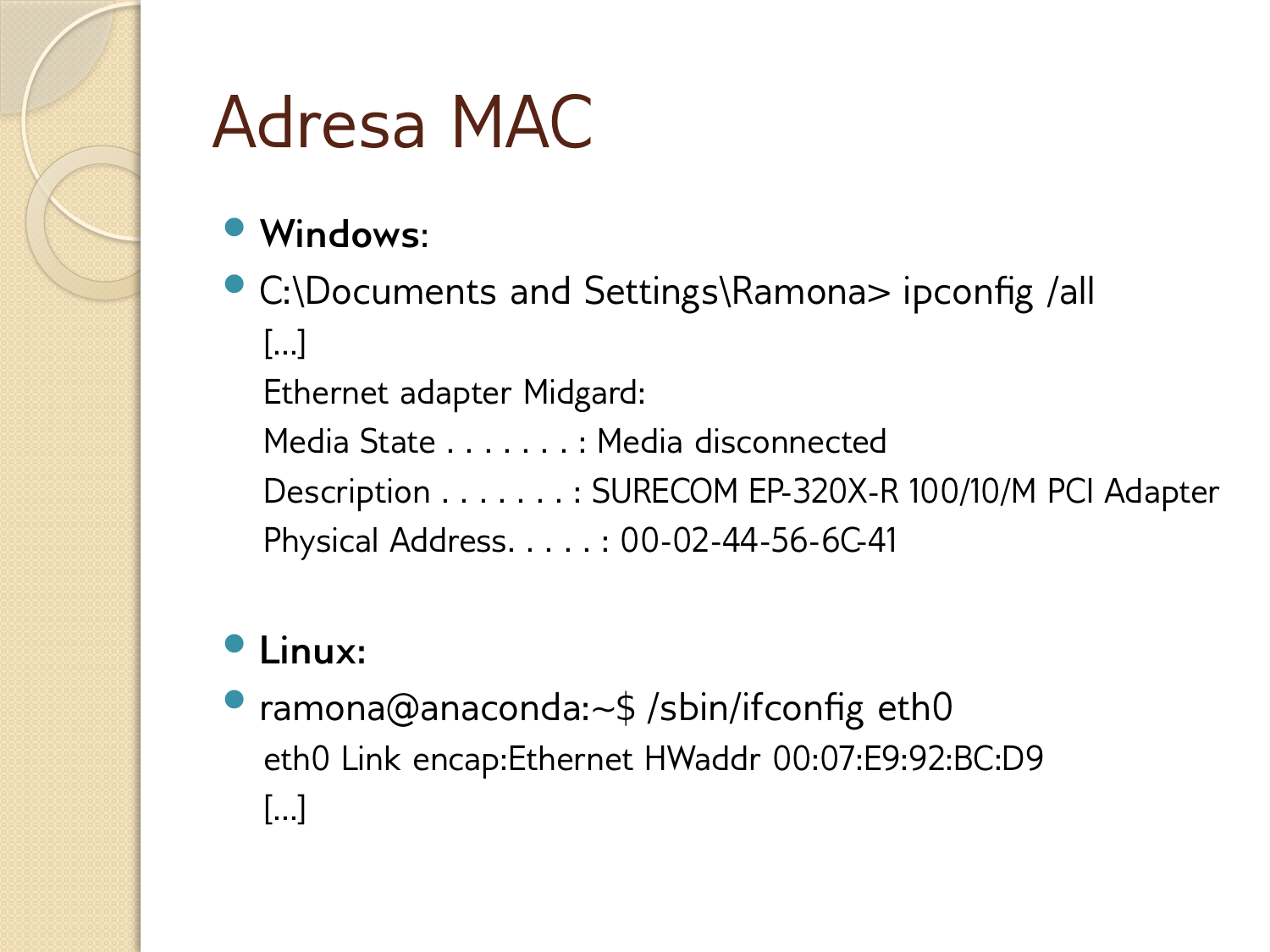

# Adresa MAC
Windows:
C:\Documents and Settings\Ramona> ipconfig /all
[...]
Ethernet adapter Midgard:
Media State . . . . . . . : Media disconnected
Description . . . . . . . : SURECOM EP-320X-R 100/10/M PCI Adapter
Physical Address. . . . . : 00-02-44-56-6C-41

Linux:
ramona@anaconda:~$ /sbin/ifconfig eth0
eth0 Link encap:Ethernet HWaddr 00:07:E9:92:BC:D9
[...]